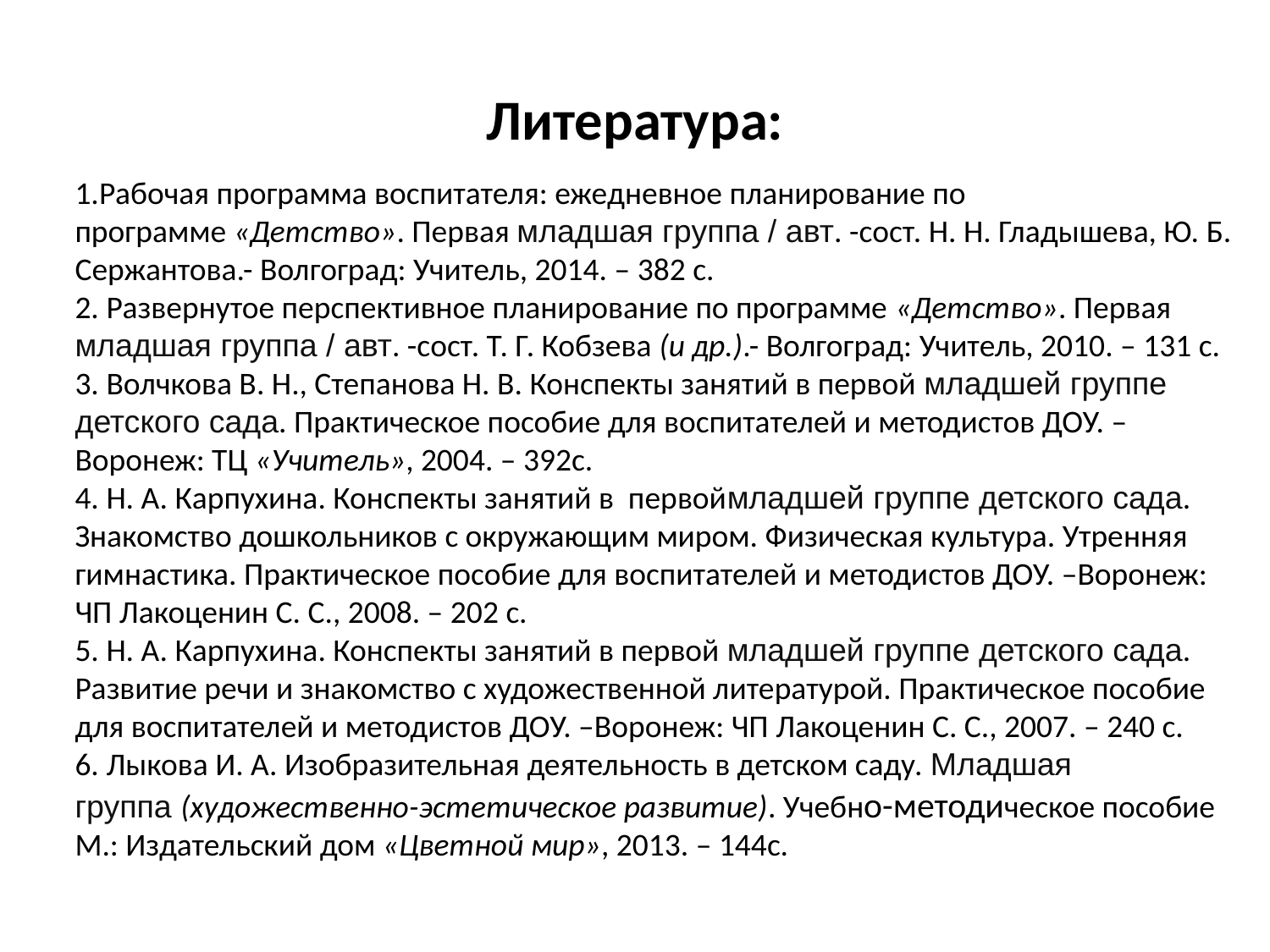

1.Рабочая программа воспитателя: ежедневное планирование по программе «Детство». Первая младшая группа / авт. -сост. Н. Н. Гладышева, Ю. Б. Сержантова.- Волгоград: Учитель, 2014. – 382 с.
2. Развернутое перспективное планирование по программе «Детство». Первая младшая группа / авт. -сост. Т. Г. Кобзева (и др.).- Волгоград: Учитель, 2010. – 131 с.
3. Волчкова В. Н., Степанова Н. В. Конспекты занятий в первой младшей группе детского сада. Практическое пособие для воспитателей и методистов ДОУ. –Воронеж: ТЦ «Учитель», 2004. – 392с.
4. Н. А. Карпухина. Конспекты занятий в  первоймладшей группе детского сада. Знакомство дошкольников с окружающим миром. Физическая культура. Утренняя гимнастика. Практическое пособие для воспитателей и методистов ДОУ. –Воронеж: ЧП Лакоценин С. С., 2008. – 202 с.
5. Н. А. Карпухина. Конспекты занятий в первой младшей группе детского сада. Развитие речи и знакомство с художественной литературой. Практическое пособие для воспитателей и методистов ДОУ. –Воронеж: ЧП Лакоценин С. С., 2007. – 240 с.
6. Лыкова И. А. Изобразительная деятельность в детском саду. Младшая группа (художественно-эстетическое развитие). Учебно-методическое пособие М.: Издательский дом «Цветной мир», 2013. – 144с.
# Литература: